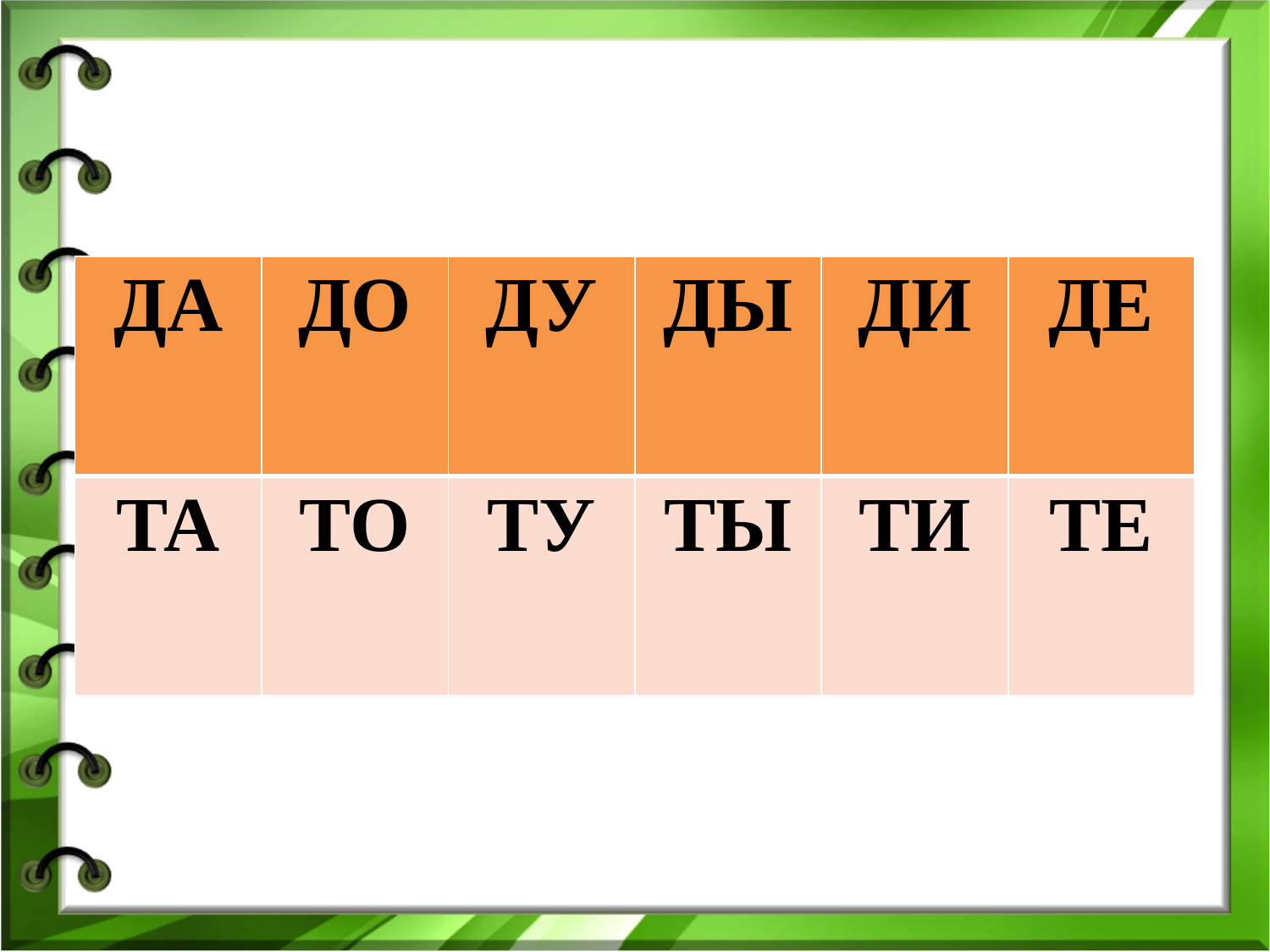

#
| ДА | ДО | ДУ | ДЫ | ДИ | ДЕ |
| --- | --- | --- | --- | --- | --- |
| ТА | ТО | ТУ | ТЫ | ТИ | ТЕ |